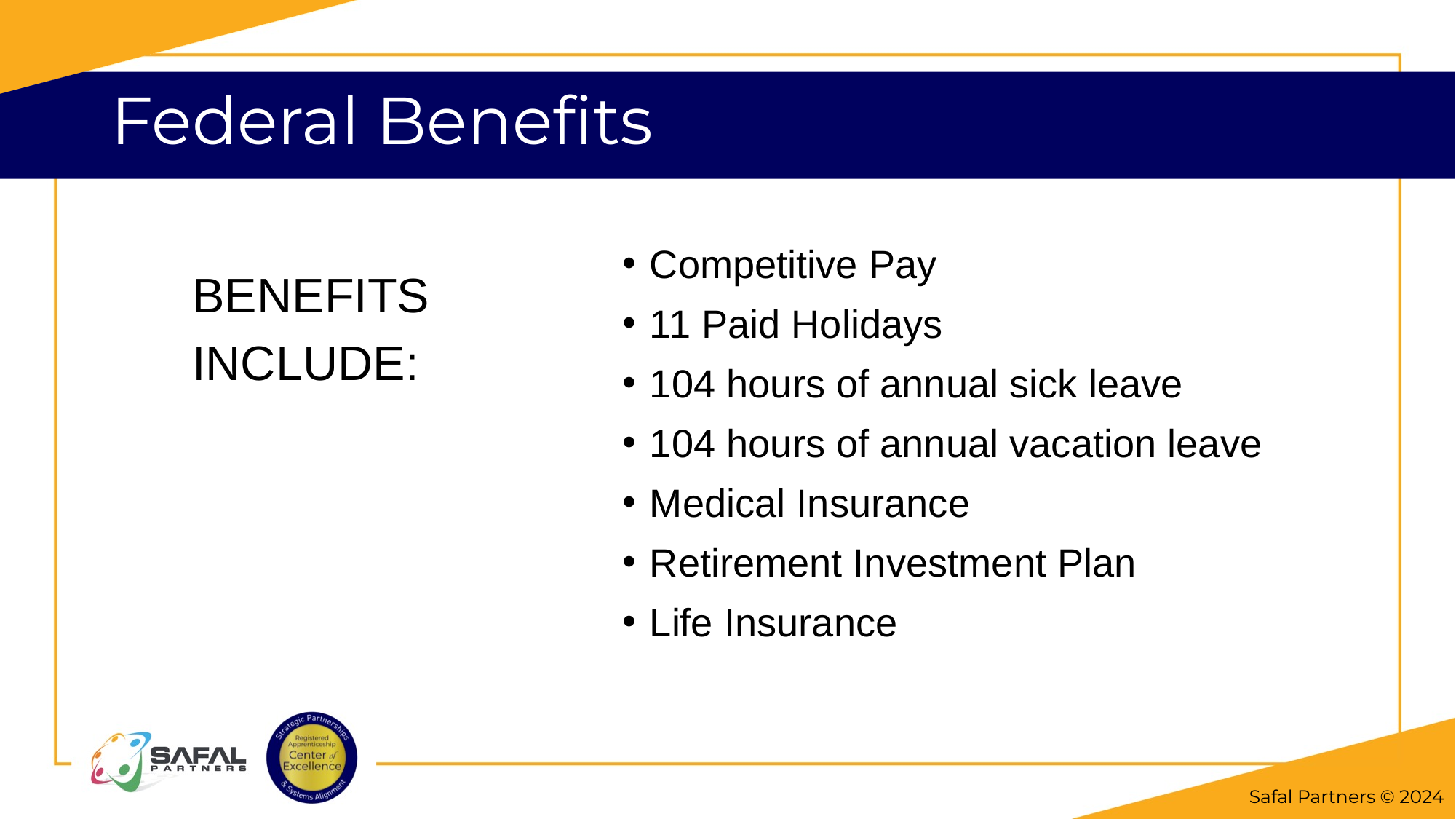

# Federal Benefits
Competitive Pay
11 Paid Holidays
104 hours of annual sick leave
104 hours of annual vacation leave
Medical Insurance
Retirement Investment Plan
Life Insurance

BENEFITS
INCLUDE:
Safal Partners © 2024